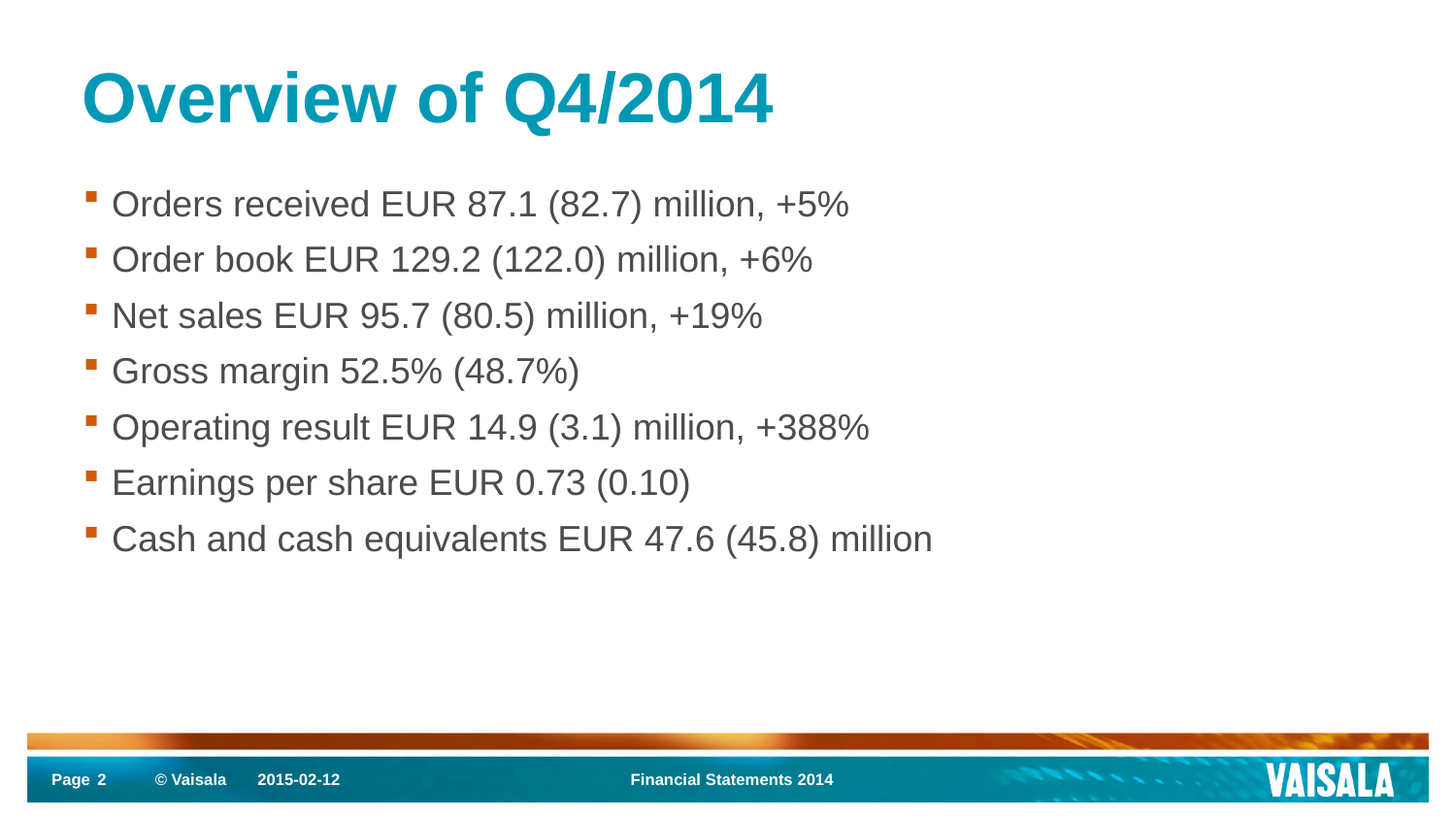

# Overview of Q4/2014
Orders received EUR 87.1 (82.7) million, +5%
Order book EUR 129.2 (122.0) million, +6%
Net sales EUR 95.7 (80.5) million, +19%
Gross margin 52.5% (48.7%)
Operating result EUR 14.9 (3.1) million, +388%
Earnings per share EUR 0.73 (0.10)
Cash and cash equivalents EUR 47.6 (45.8) million

2
2015-02-12
Financial Statements 2014